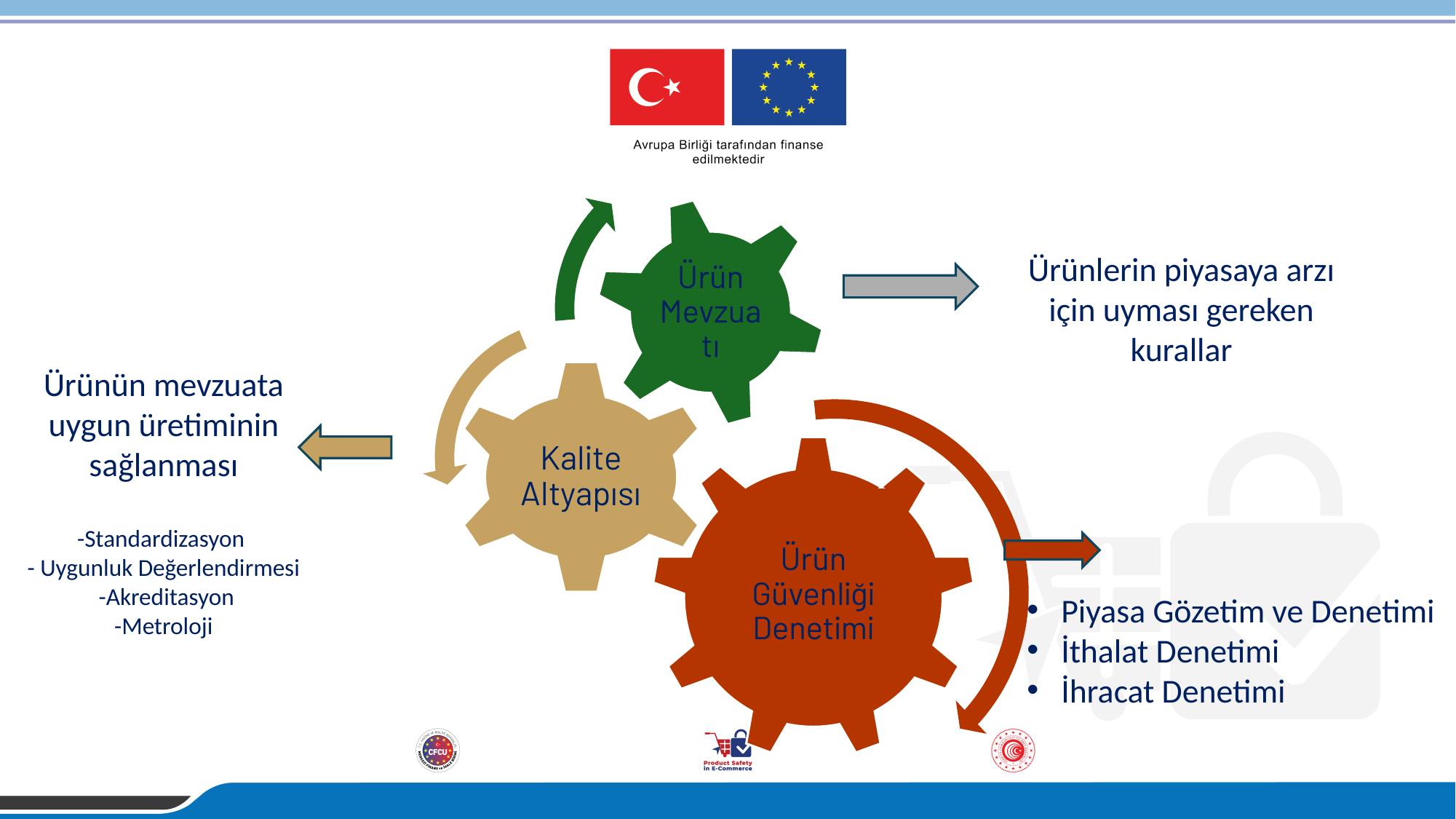

Ürün Güvenliği Denetimi
Kalite Altyapısı
Ürün Mevzuatı
Ürünlerin piyasaya arzı için uyması gereken kurallar

Ürünün mevzuata uygun üretiminin sağlanması

-Standardizasyon
- Uygunluk Değerlendirmesi
 -Akreditasyon
-Metroloji

Piyasa Gözetim ve Denetimi
İthalat Denetimi
İhracat Denetimi